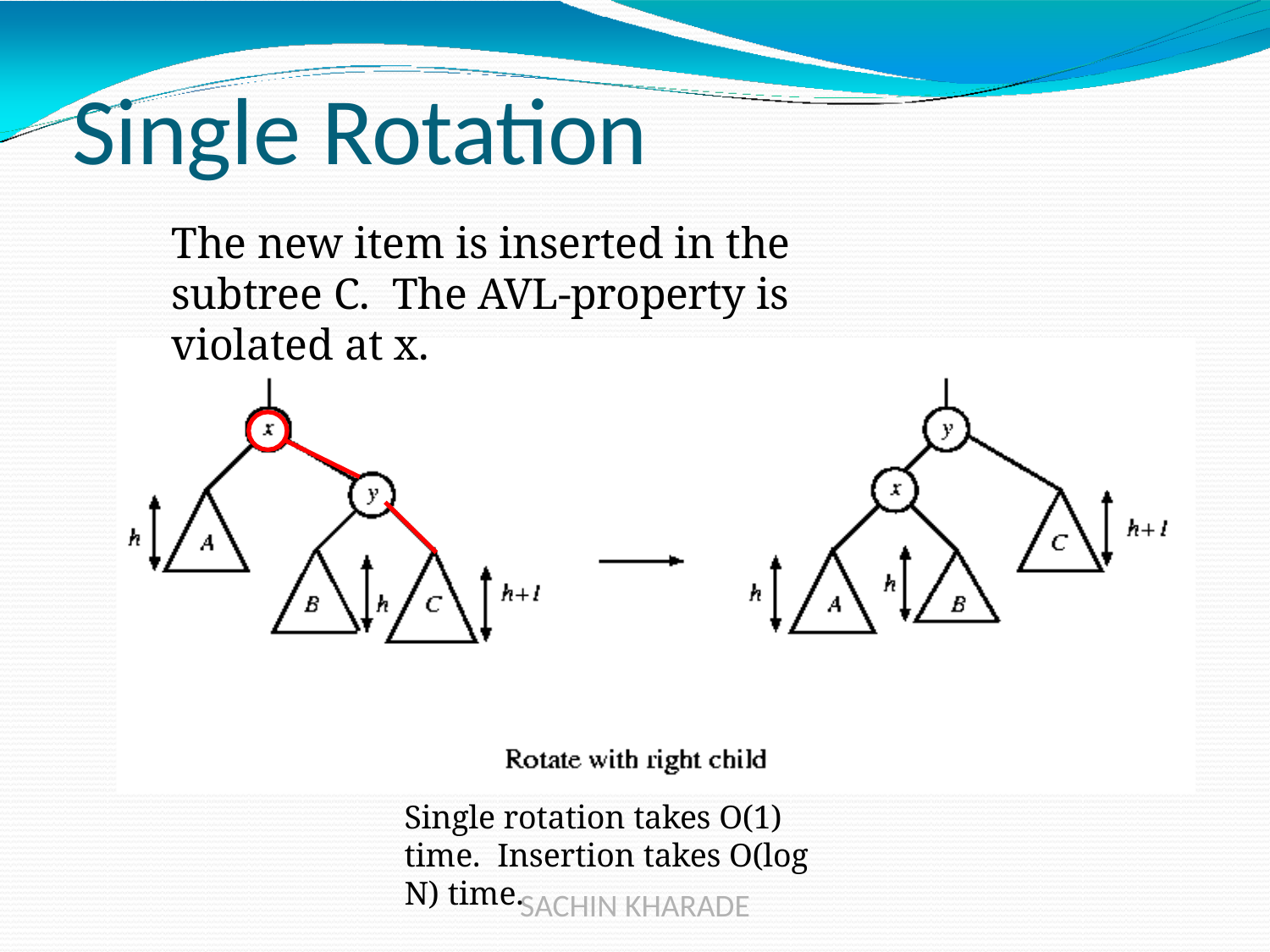

# Single Rotation
The new item is inserted in the subtree C.  The AVL-property is violated at x.

Single rotation takes O(1) time.  Insertion takes O(log N) time.
SACHIN KHARADE